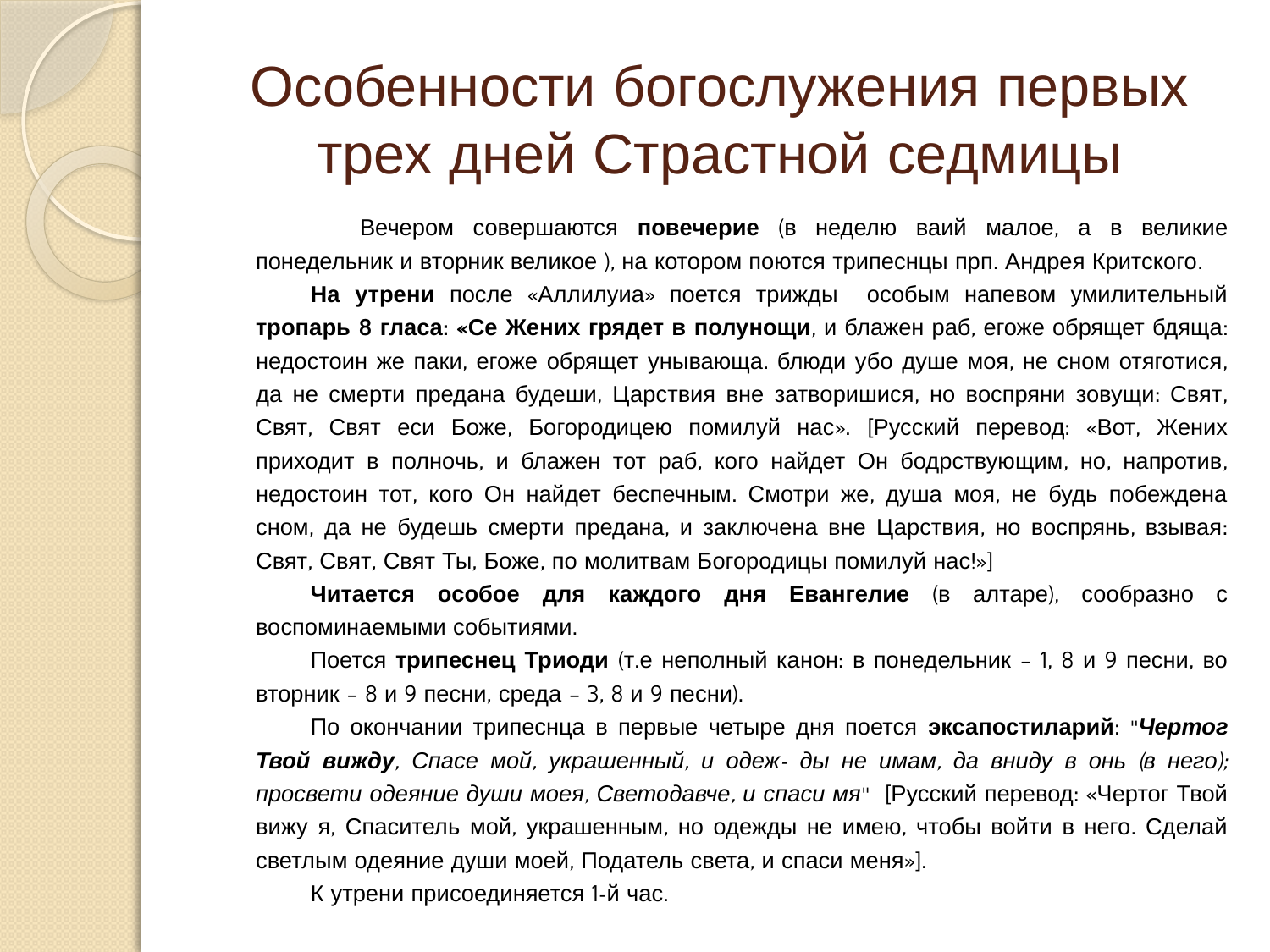

# Особенности богослужения первых трех дней Страстной седмицы
	Вечером совершаются повечерие (в неделю ваий малое, а в великие понедельник и вторник великое ), на котором поются трипеснцы прп. Андрея Критского.
На утрени после «Аллилуиа» поется трижды  особым напевом умилительный тропарь 8 гласа: «Се Жених грядет в полунощи, и блажен раб, егоже обрящет бдяща: недостоин же паки, егоже обрящет унывающа. блюди убо душе моя, не сном отяготися, да не смерти предана будеши, Царствия вне затворишися, но воспряни зовущи: Свят, Свят, Свят еси Боже, Богородицею помилуй нас». [Русский перевод: «Вот, Жених приходит в полночь, и блажен тот раб, кого найдет Он бодрствующим, но, напротив, недостоин тот, кого Он найдет беспечным. Смотри же, душа моя, не будь побеждена сном, да не будешь смерти предана, и заключена вне Царствия, но воспрянь, взывая: Свят, Свят, Свят Ты, Боже, по молитвам Богородицы помилуй нас!»]
Читается особое для каждого дня Евангелие (в алтаре), сообразно с воспоминаемыми событиями.
Поется трипеснец Триоди (т.е неполный канон: в понедельник – 1, 8 и 9 песни, во вторник – 8 и 9 песни, среда – 3, 8 и 9 песни).
По окончании трипеснца в первые четыре дня поется эксапостиларий: "Чертог Твой вижду, Спасе мой, украшенный, и одеж- ды не имам, да вниду в онь (в него); просвети одеяние души моея, Светодавче, и спаси мя"  [Русский перевод: «Чертог Твой вижу я, Спаситель мой, украшенным, но одежды не имею, чтобы войти в него. Сделай светлым одеяние души моей, Податель света, и спаси меня»].
К утрени присоединяется 1-й час.